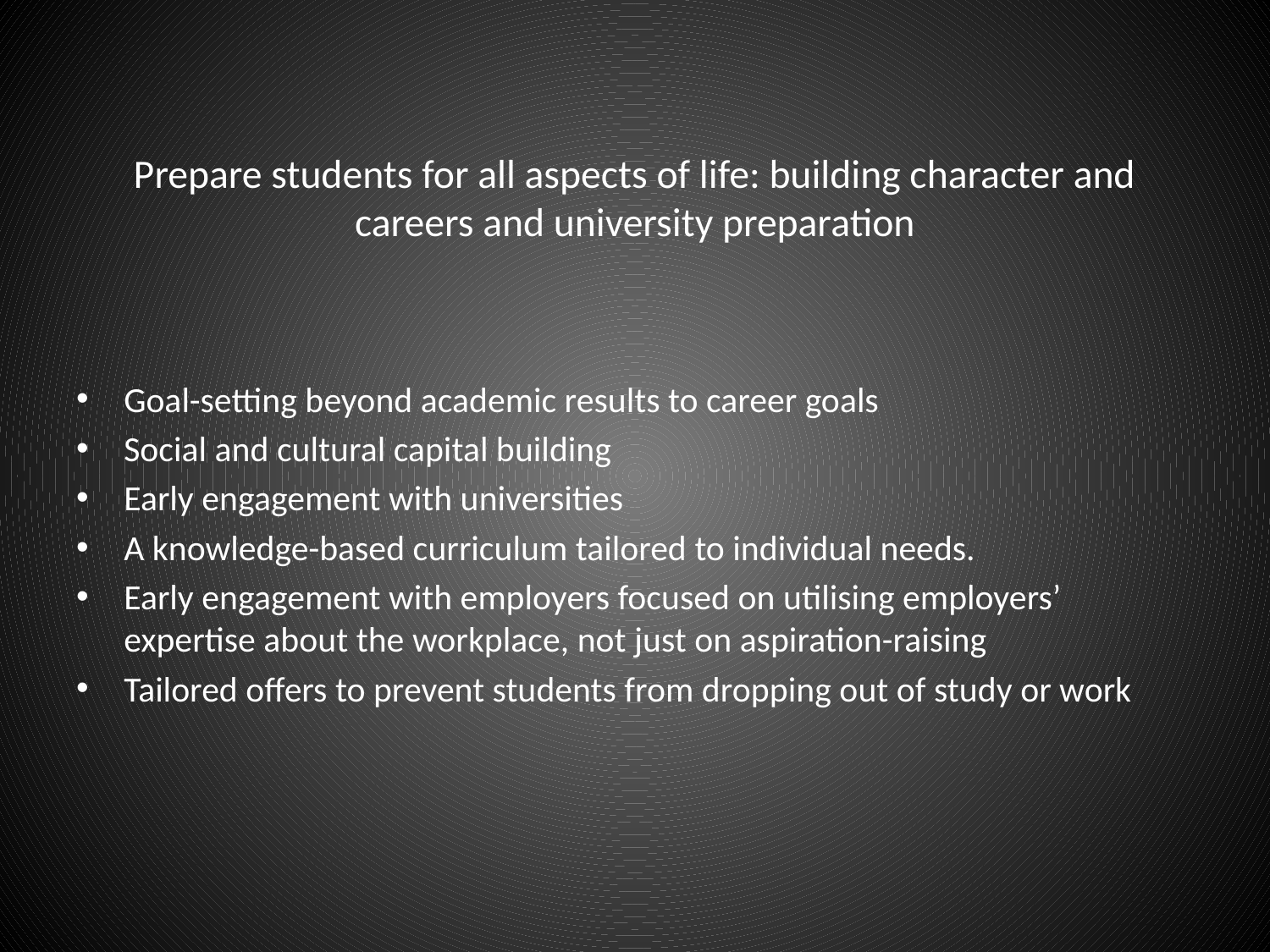

# Prepare students for all aspects of life: building character and careers and university preparation
Goal-setting beyond academic results to career goals
Social and cultural capital building
Early engagement with universities
A knowledge-based curriculum tailored to individual needs.
Early engagement with employers focused on utilising employers’ expertise about the workplace, not just on aspiration-raising
Tailored offers to prevent students from dropping out of study or work